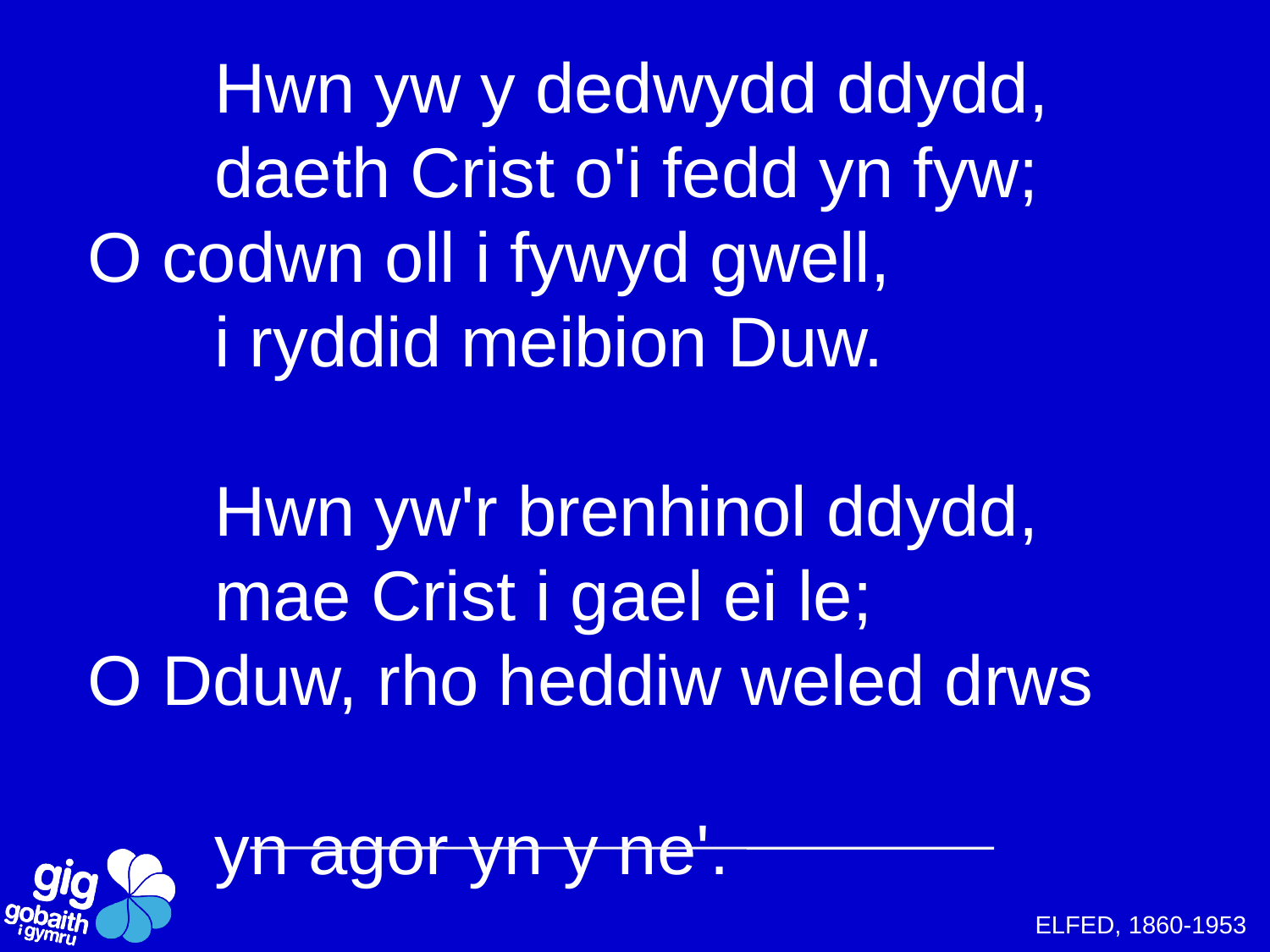

Hwn yw y dedwydd ddydd,
	daeth Crist o'i fedd yn fyw;
O codwn oll i fywyd gwell,
	i ryddid meibion Duw.

	Hwn yw'r brenhinol ddydd,
	mae Crist i gael ei le;
O Dduw, rho heddiw weled drws
	yn agor yn y ne'.
ELFED, 1860-1953